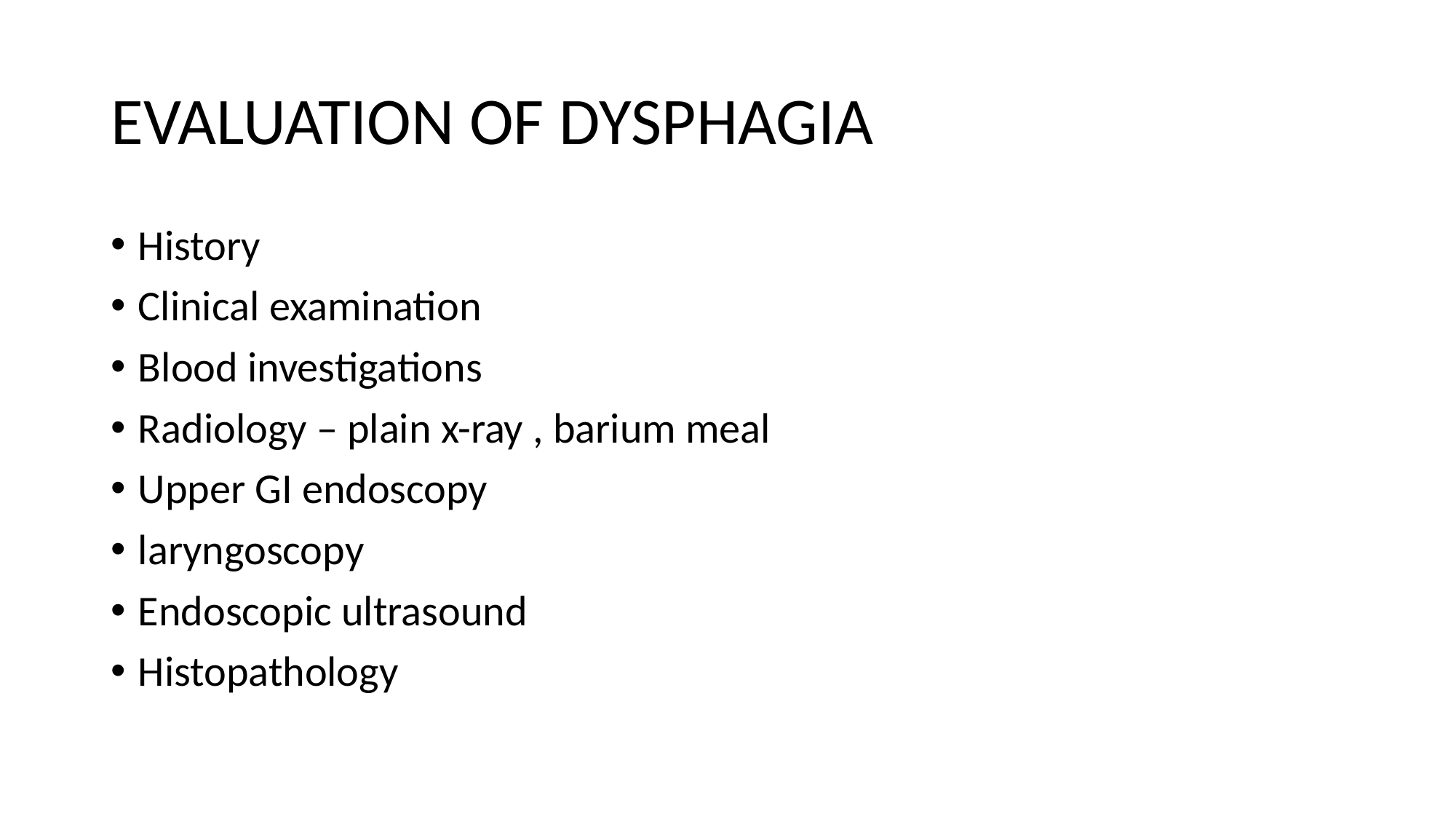

# EVALUATION OF DYSPHAGIA
History
Clinical examination
Blood investigations
Radiology – plain x-ray , barium meal
Upper GI endoscopy
laryngoscopy
Endoscopic ultrasound
Histopathology